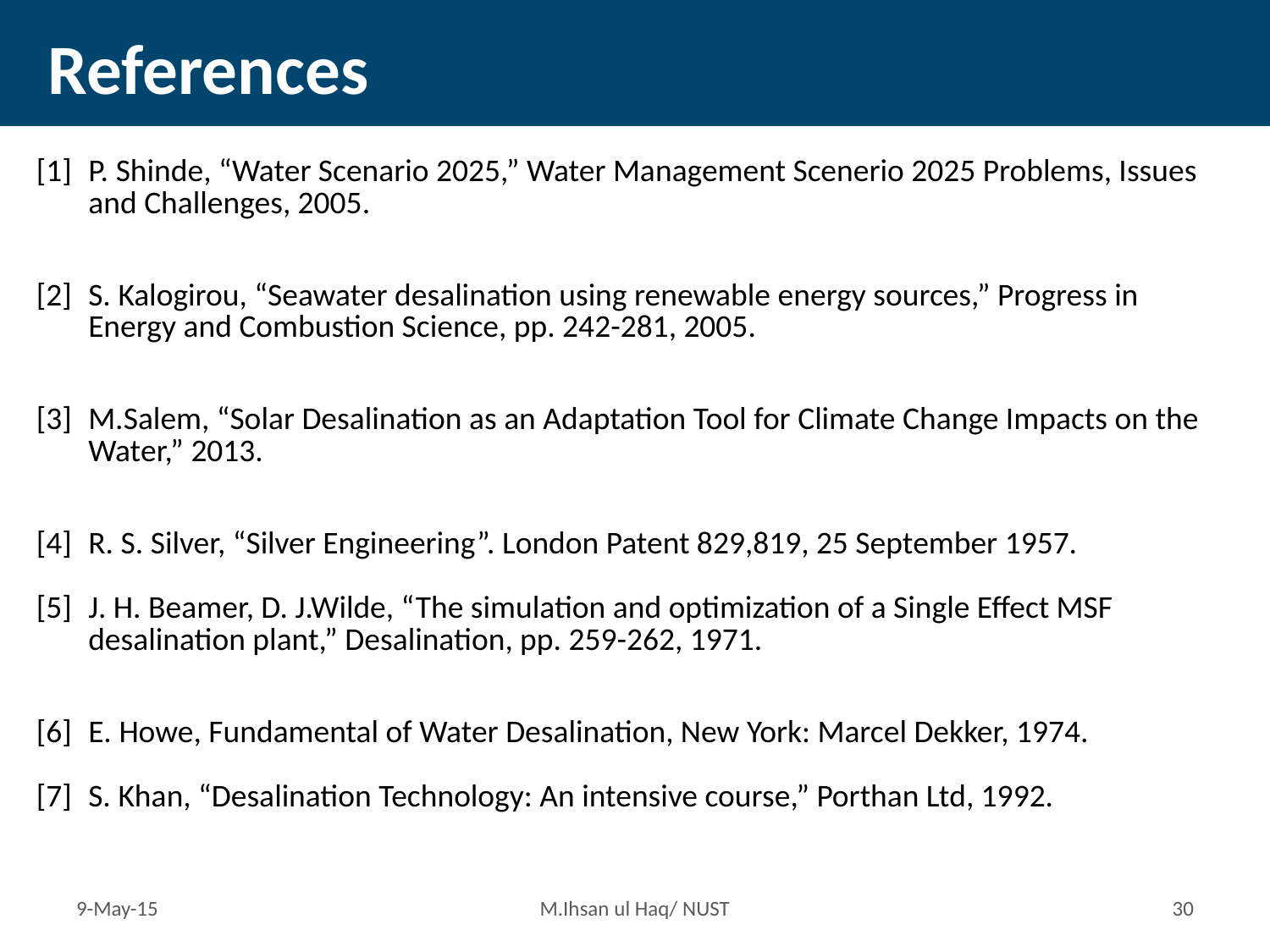

# References
| [1] | P. Shinde, “Water Scenario 2025,” Water Management Scenerio 2025 Problems, Issues and Challenges, 2005. |
| --- | --- |
| [2] | S. Kalogirou, “Seawater desalination using renewable energy sources,” Progress in Energy and Combustion Science, pp. 242-281, 2005. |
| [3] | M.Salem, “Solar Desalination as an Adaptation Tool for Climate Change Impacts on the Water,” 2013. |
| [4] | R. S. Silver, “Silver Engineering”. London Patent 829,819, 25 September 1957. |
| [5] | J. H. Beamer, D. J.Wilde, “The simulation and optimization of a Single Effect MSF desalination plant,” Desalination, pp. 259-262, 1971. |
| [6] | E. Howe, Fundamental of Water Desalination, New York: Marcel Dekker, 1974. |
| [7] | S. Khan, “Desalination Technology: An intensive course,” Porthan Ltd, 1992. |
9-May-15
M.Ihsan ul Haq/ NUST
30